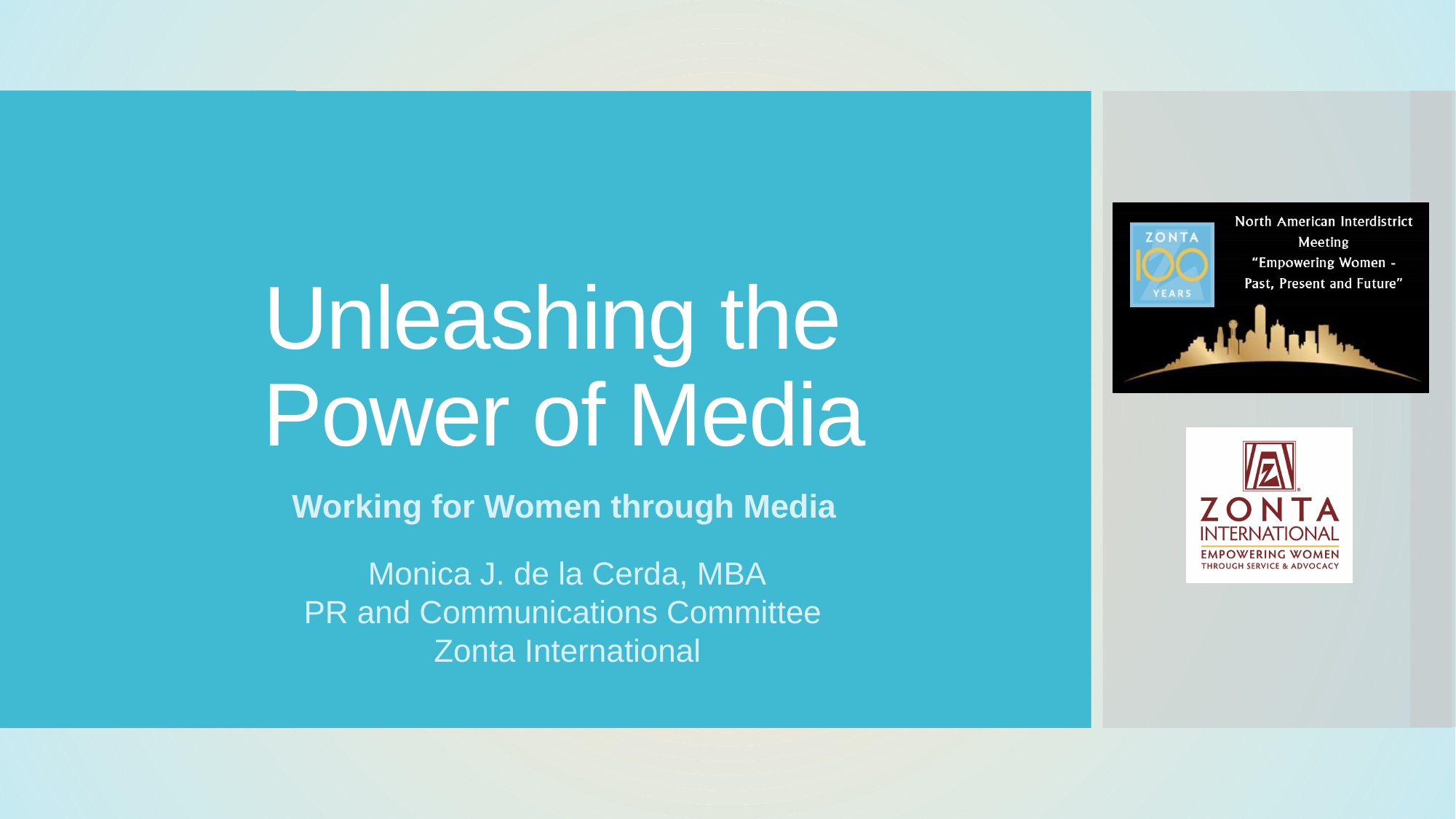

# Unleashing the Power of Media
Working for Women through Media

Monica J. de la Cerda, MBA
PR and Communications Committee
Zonta International